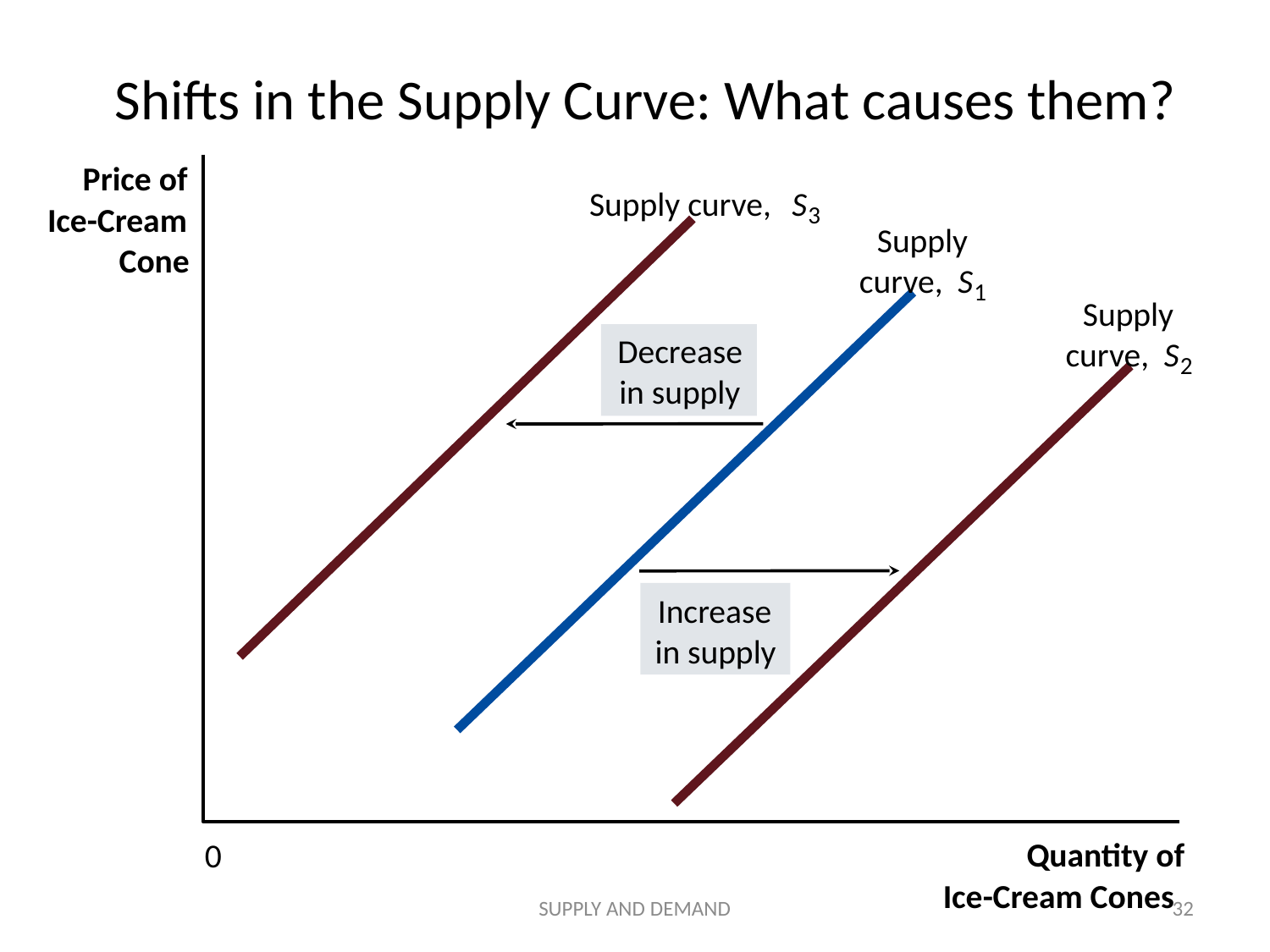

# Shifts in the Supply Curve: What causes them?

Price of
Supply curve,
S
3

Ice-Cream
Supply
S
1
curve,
Cone

Supply
curve,
S
2

Decrease
in supply

Increase
in supply
Quantity of
0
Ice-Cream Cones
SUPPLY AND DEMAND
32